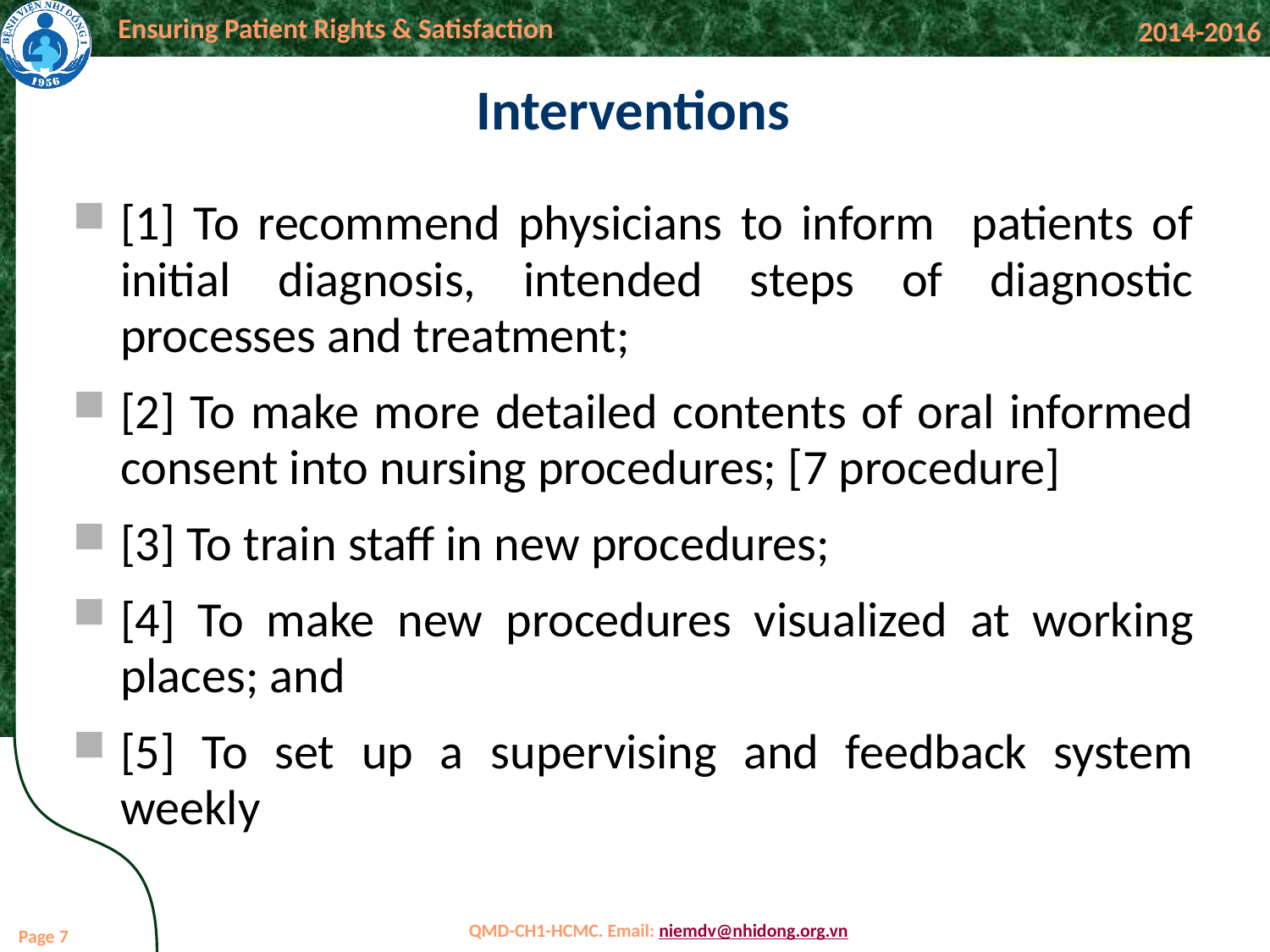

# Interventions
[1] To recommend physicians to inform  patients of initial diagnosis, intended steps of diagnostic processes and treatment;
[2] To make more detailed contents of oral informed consent into nursing procedures; [7 procedure]
[3] To train staff in new procedures;
[4] To make new procedures visualized at working places; and
[5] To set up a supervising and feedback system weekly